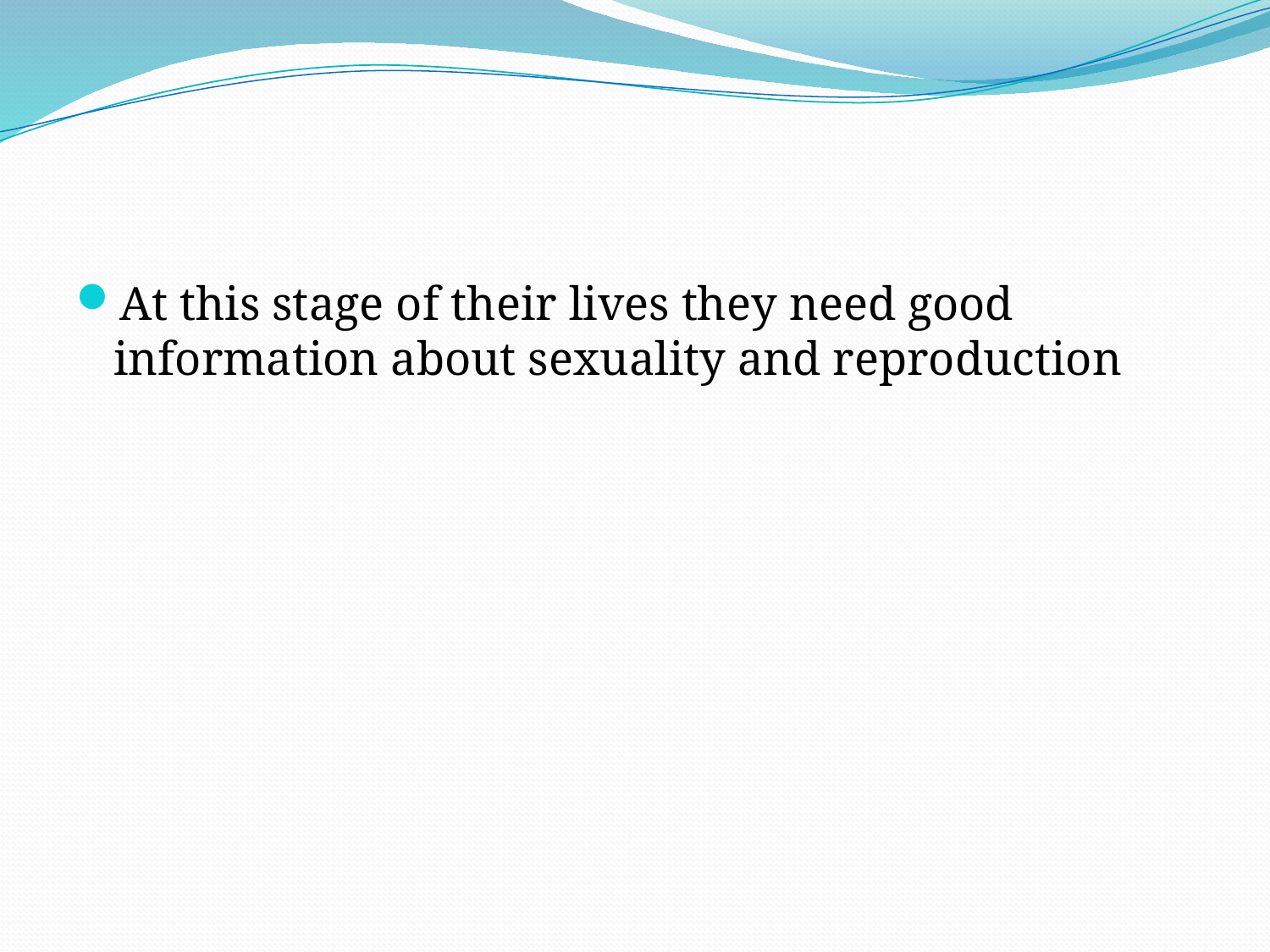

#
At this stage of their lives they need good information about sexuality and reproduction